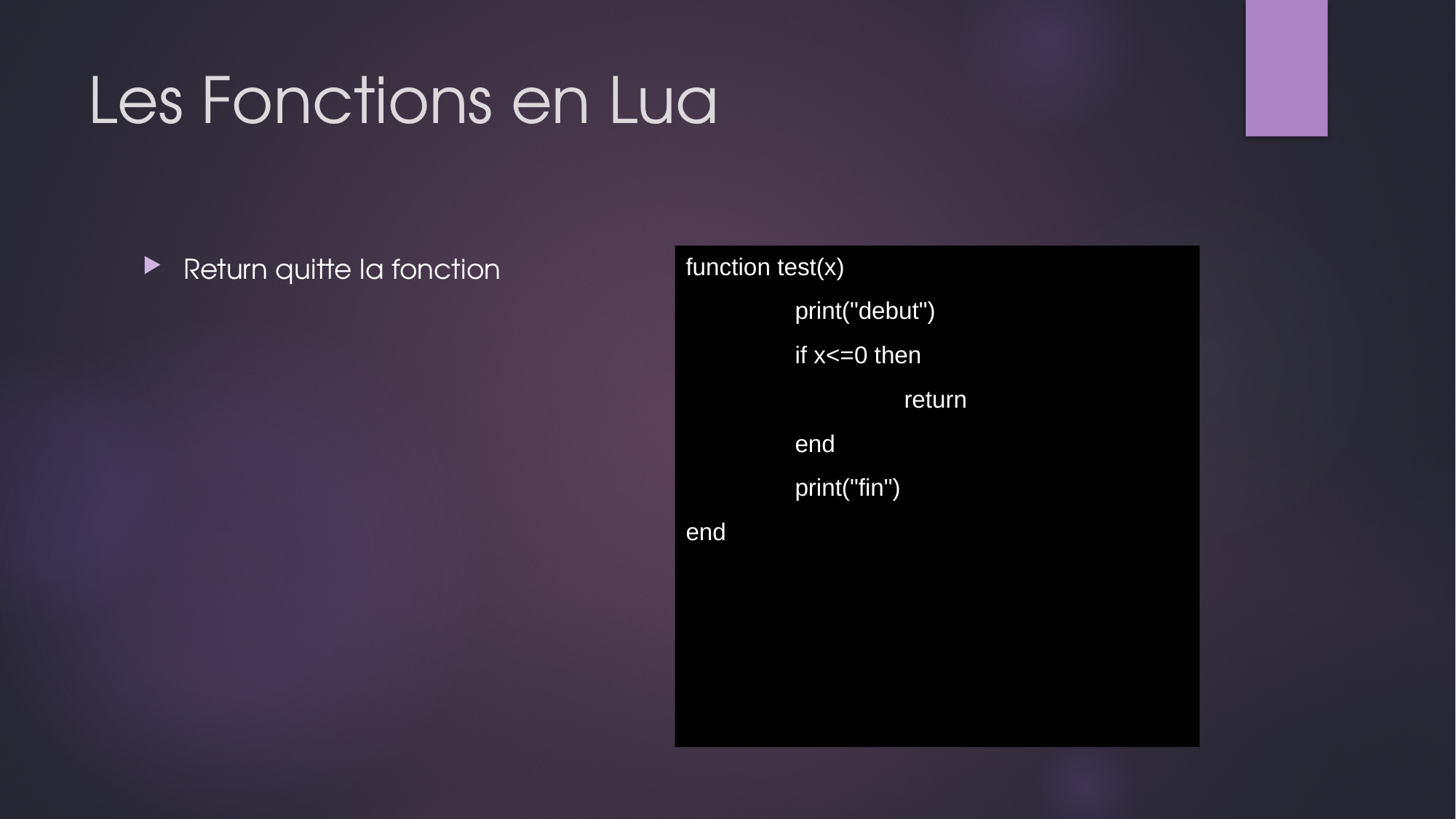

# Les Fonctions en Lua
function test(x)
	print("debut")
	if x<=0 then
		return
	end
	print("fin")
end
Return quitte la fonction